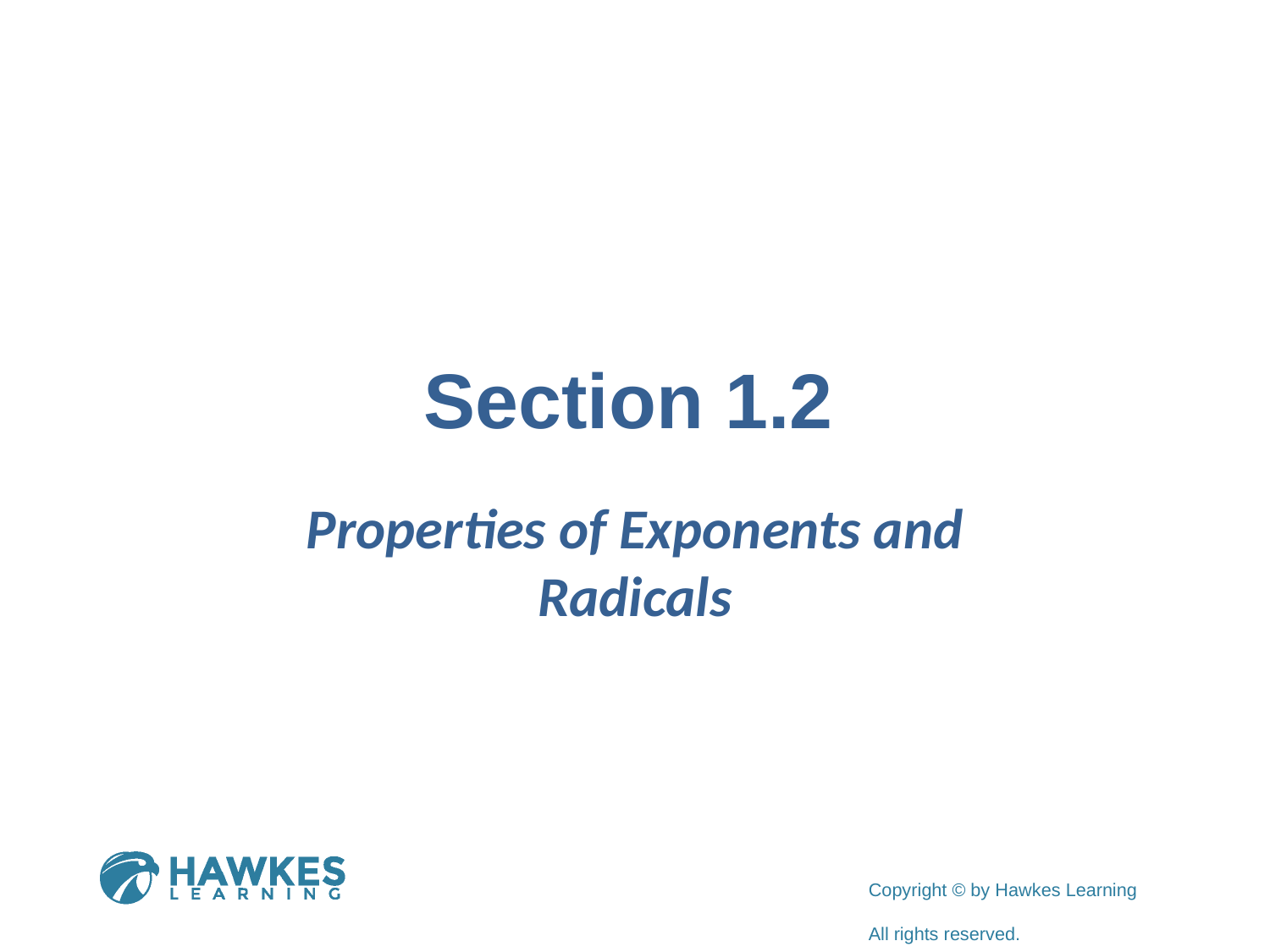

# Section 1.2
Properties of Exponents and Radicals